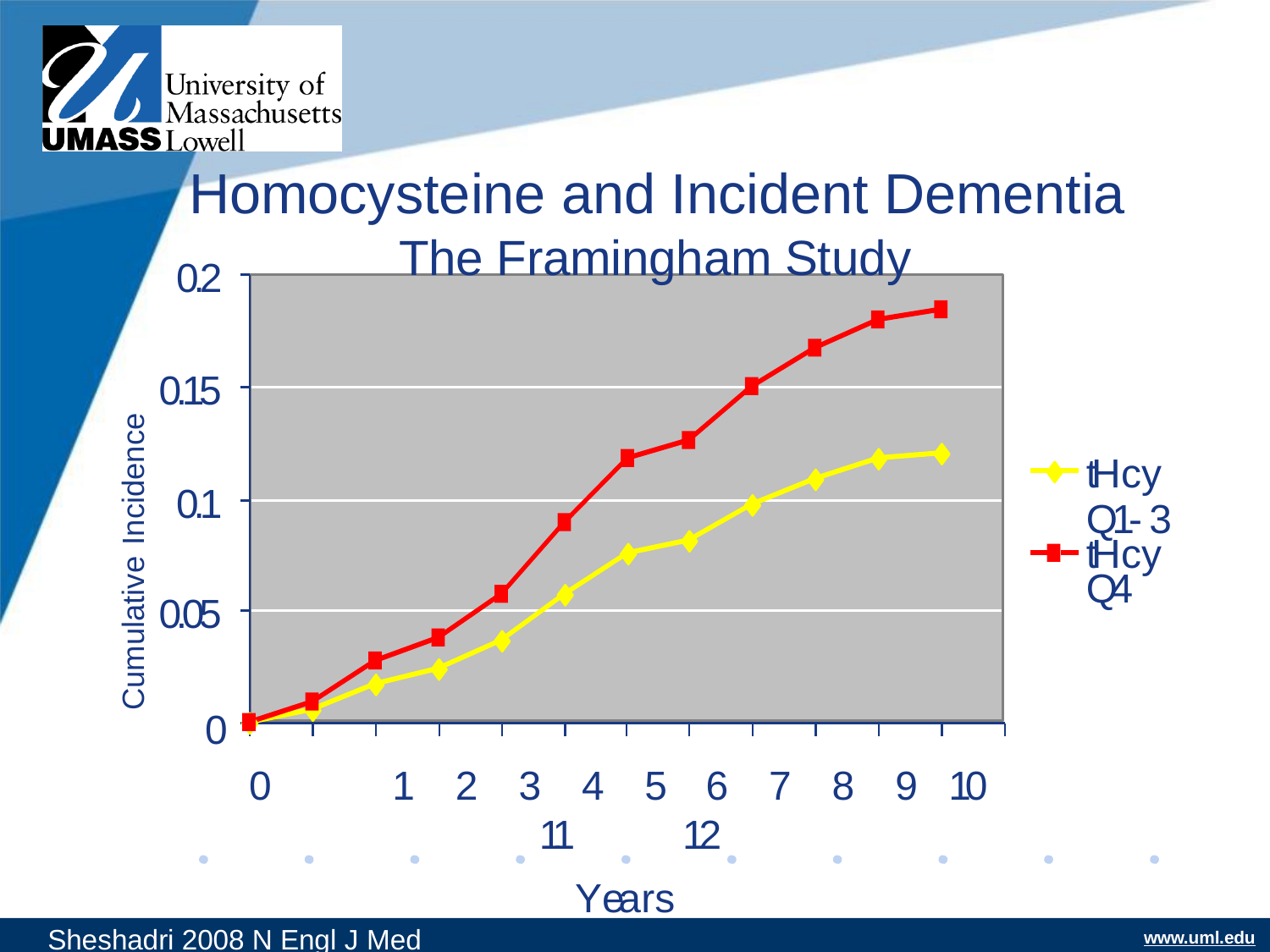

# Homocysteine and Incident Dementia
The Framingham Study

0.2

Cumulative Incidence

0.15

tHcy Q1- 3
tHcy Q4

0.1

0.05

0
0	1	2	3	4	5	6	7	8	9	10	11	12
Years

Sheshadri 2008 N Engl J Med
www.uml.edu